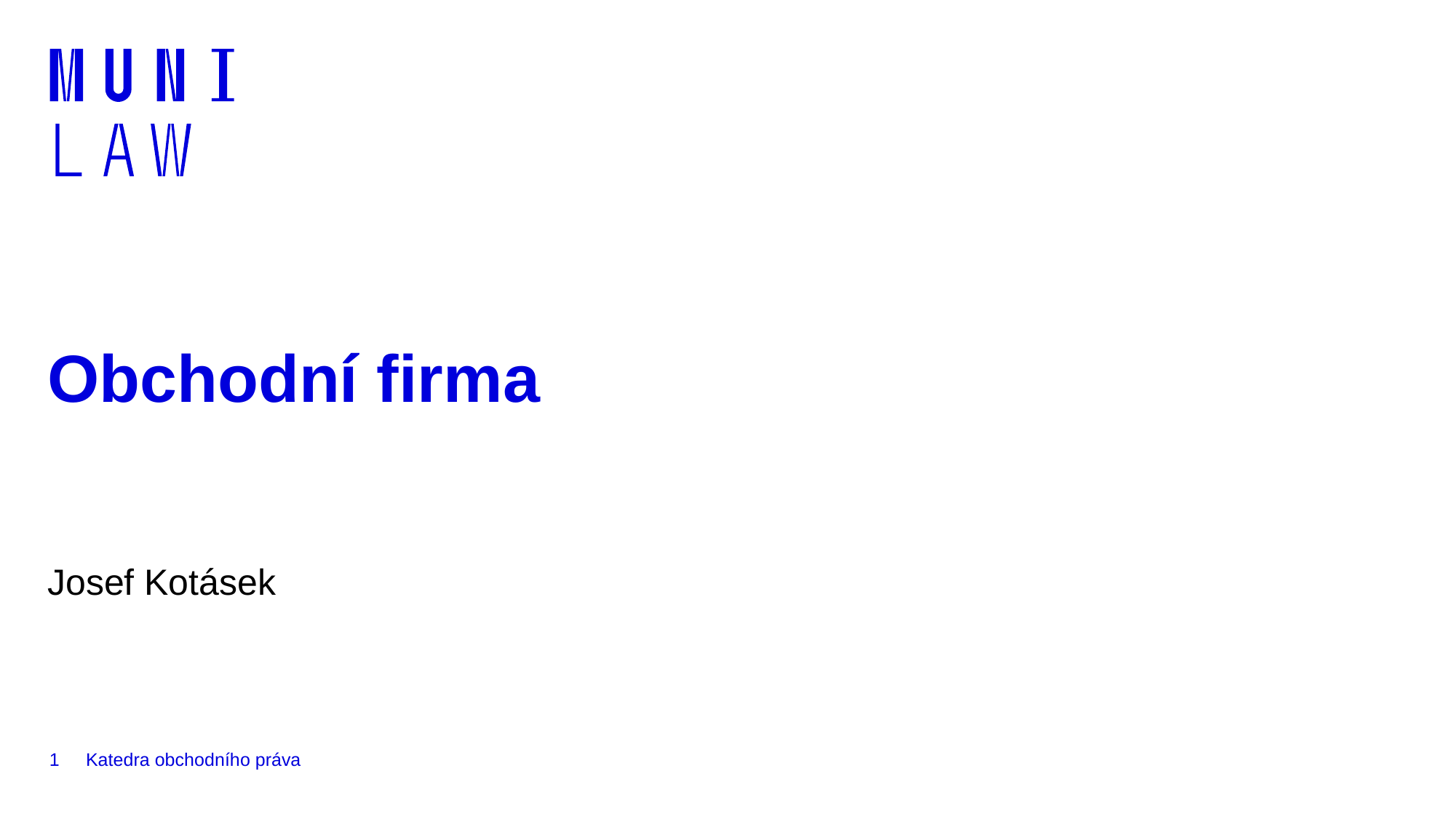

# Obchodní firma
Josef Kotásek
1
Katedra obchodního práva